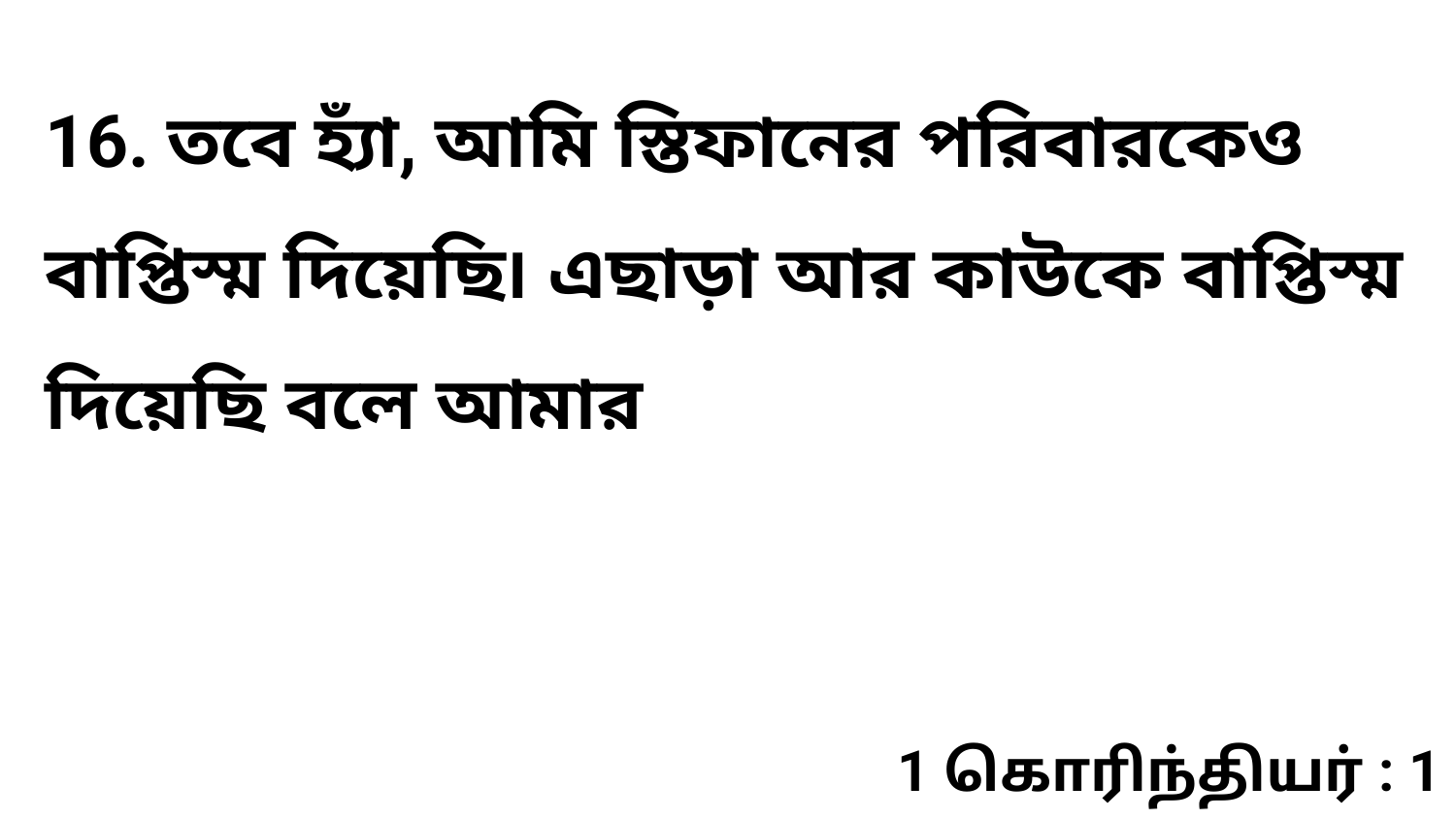

16. তবে হ্যাঁ, আমি স্তিফানের পরিবারকেও বাপ্তিস্ম দিয়েছি৷ এছাড়া আর কাউকে বাপ্তিস্ম দিয়েছি বলে আমার
1 கொரிந்தியர் : 1